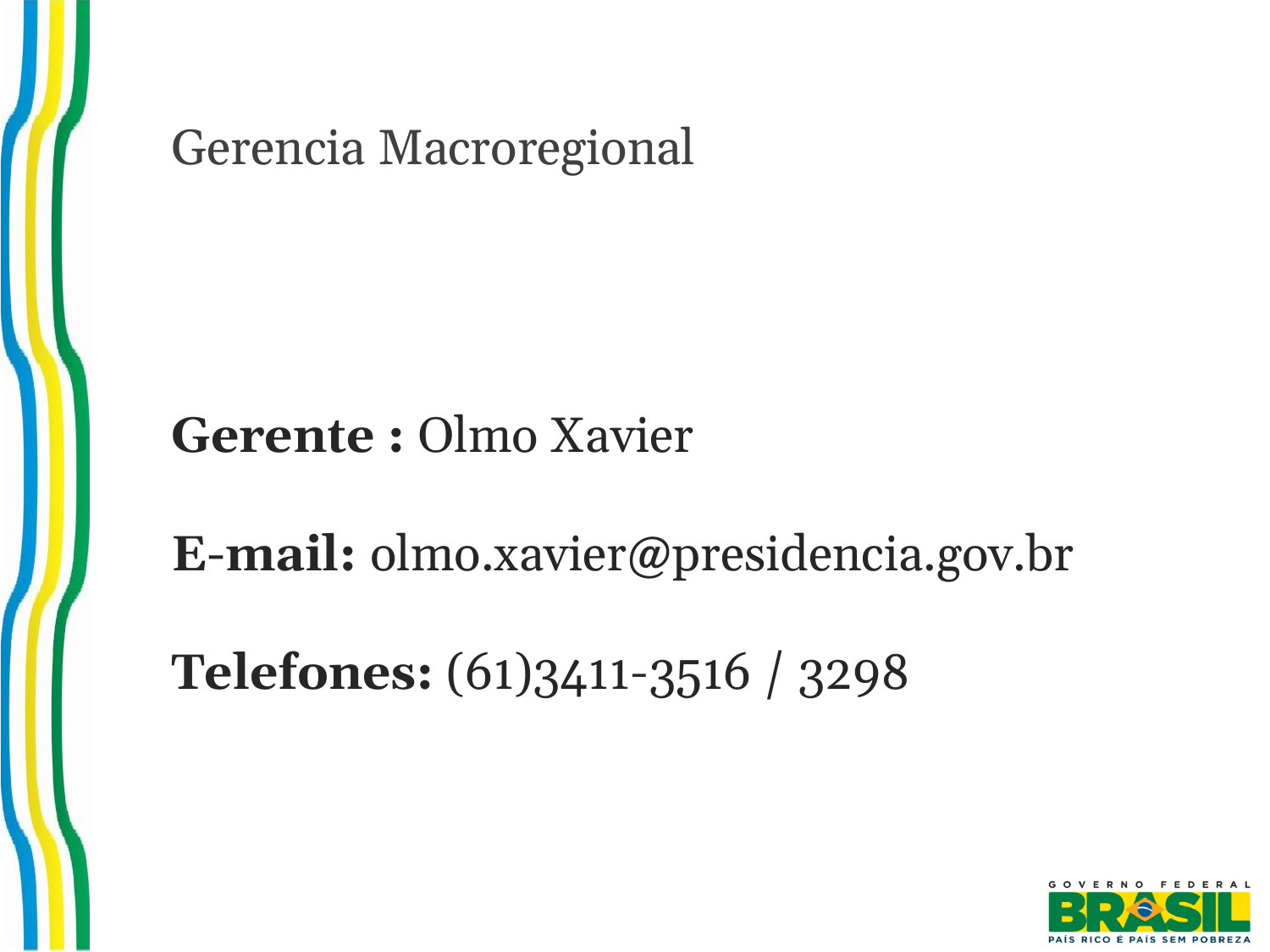

# Gerencia Macroregional
Gerente : Olmo Xavier

E-mail: olmo.xavier@presidencia.gov.br

Telefones: (61)3411-3516 / 3298